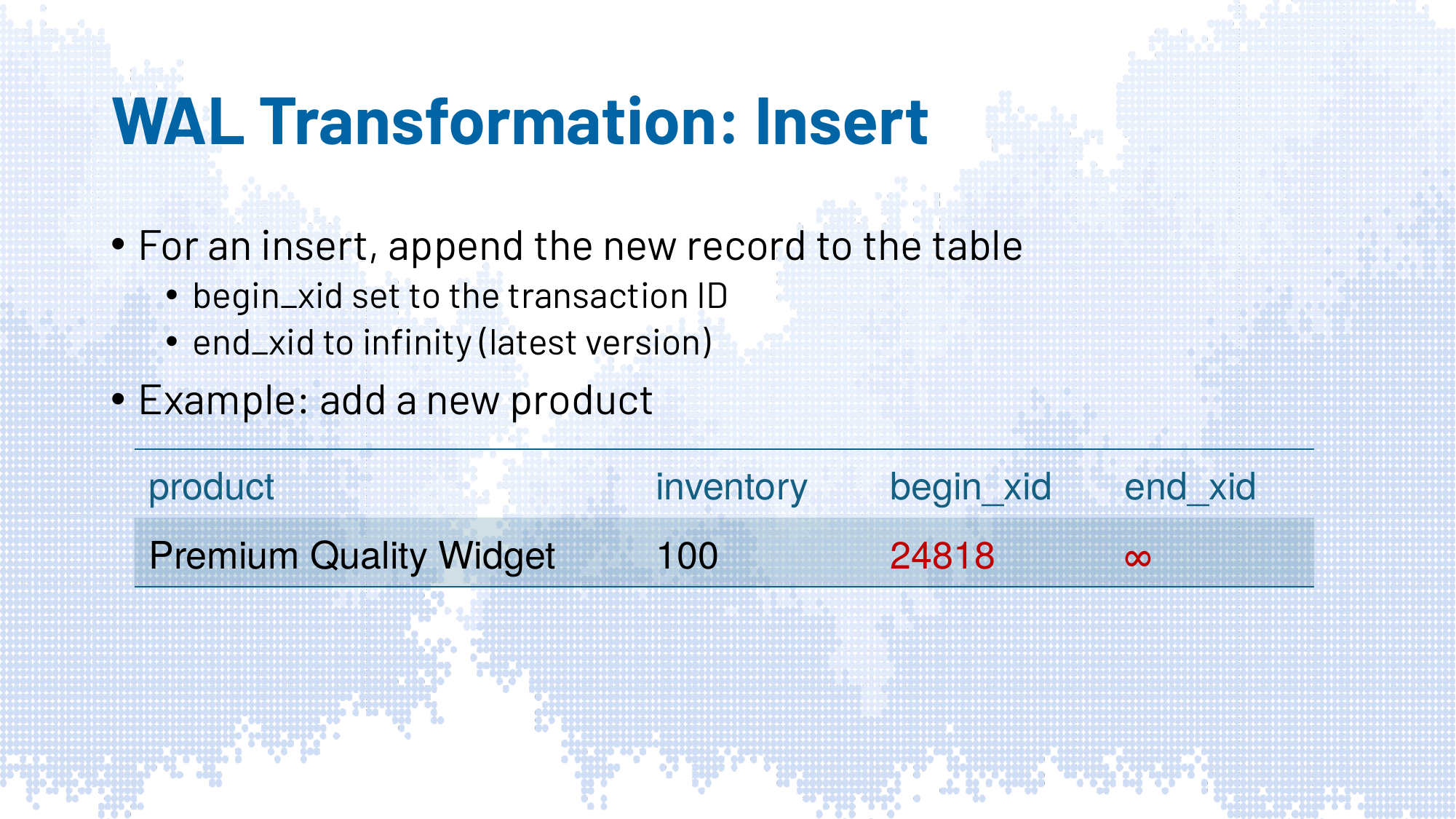

# WAL Transformation: Insert
For an insert, append the new record to the table
begin_xid set to the transaction ID
end_xid to infinity (latest version)
Example: add a new product

| product | inventory | begin\_xid | end\_xid |
| --- | --- | --- | --- |
| Premium Quality Widget | 100 | 24818 | ∞ |